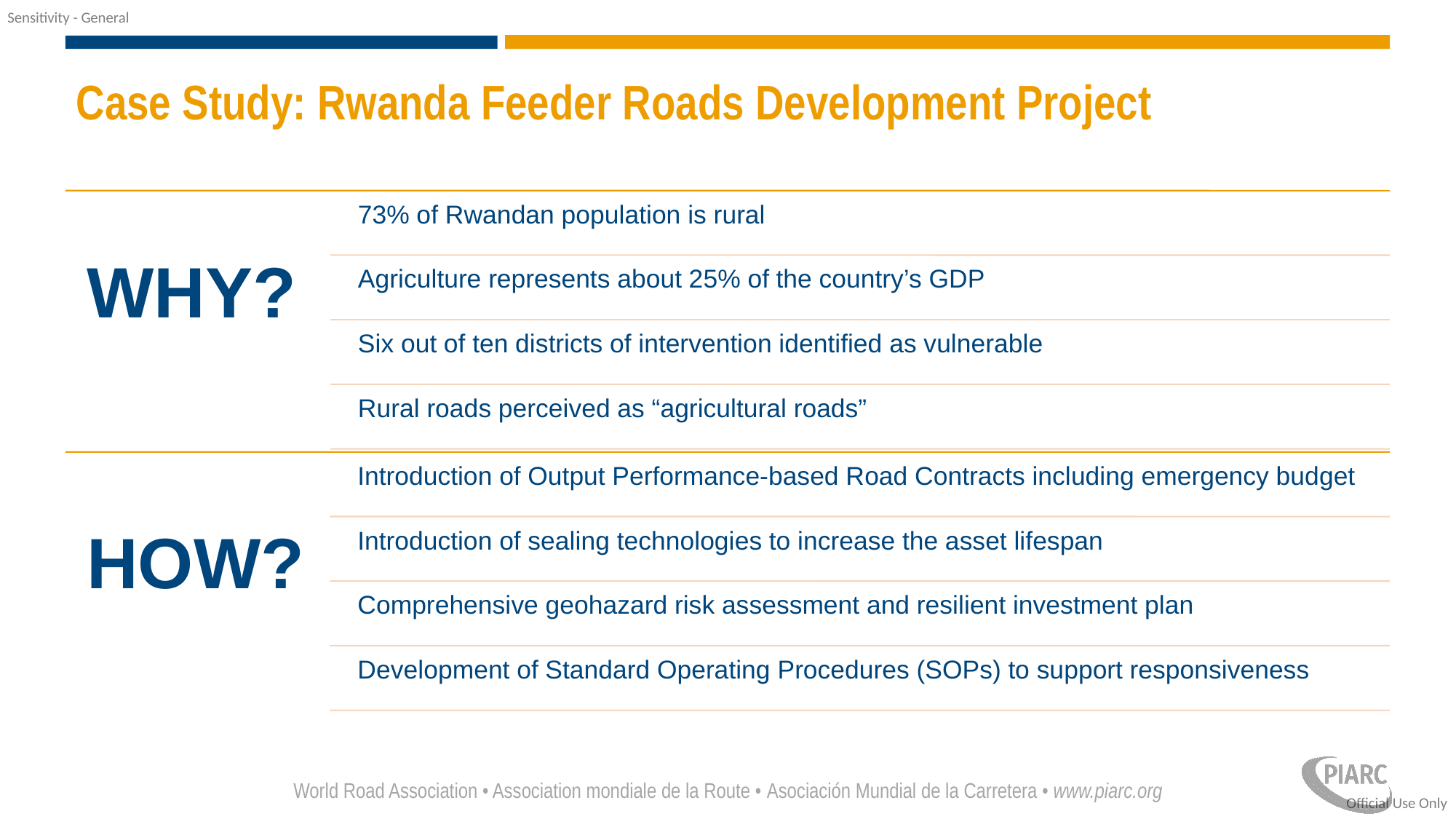

# Case Study: Rwanda Feeder Roads Development Project
WHY?
73% of Rwandan population is rural
Agriculture represents about 25% of the country’s GDP
Six out of ten districts of intervention identified as vulnerable
Rural roads perceived as “agricultural roads”
HOW?
Introduction of Output Performance-based Road Contracts including emergency budget
Introduction of sealing technologies to increase the asset lifespan
Comprehensive geohazard risk assessment and resilient investment plan
Development of Standard Operating Procedures (SOPs) to support responsiveness